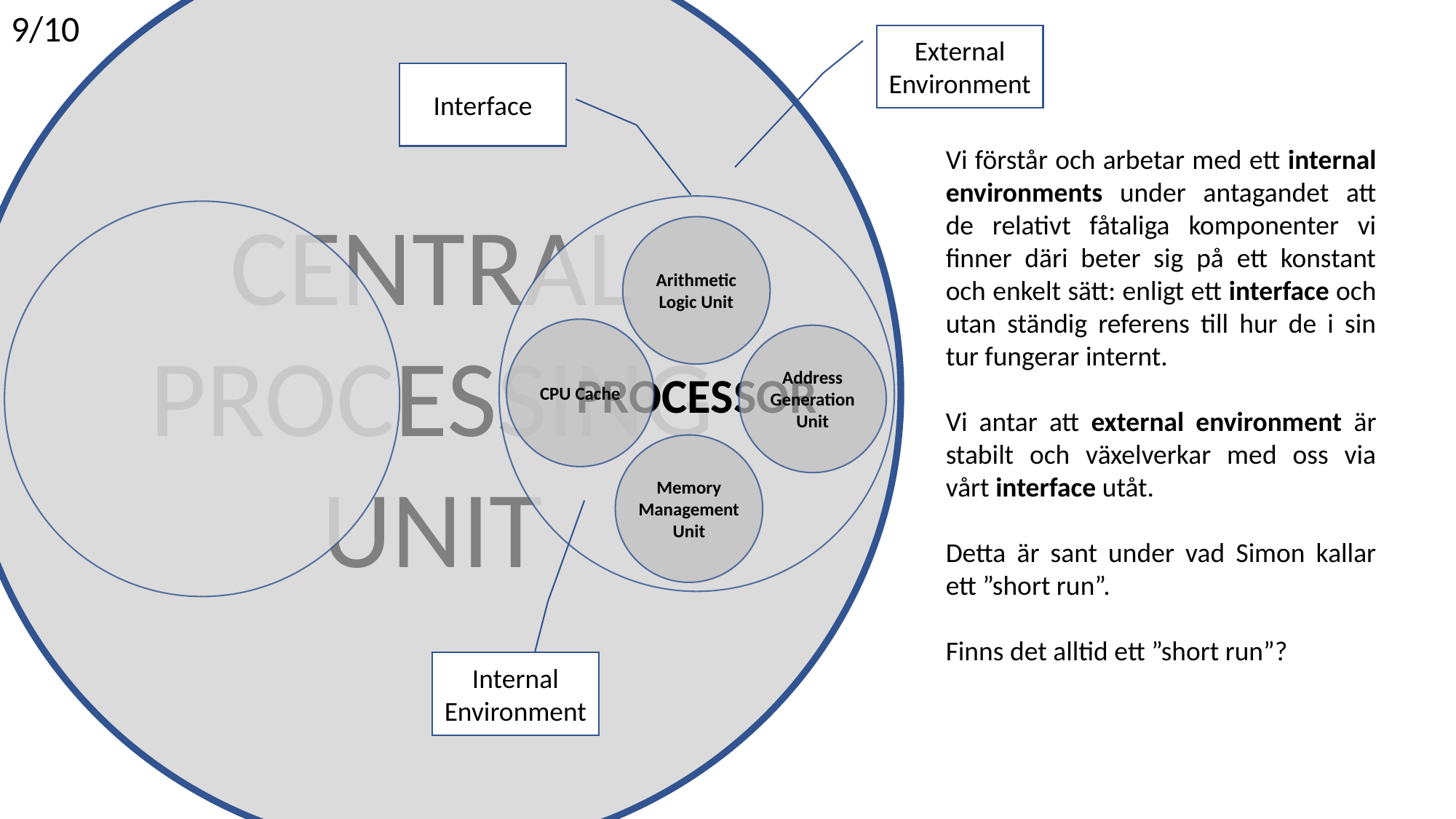

9/10
CENTRAL PROCESSING UNIT
External Environment
Interface
Vi förstår och arbetar med ett internal environments under antagandet att de relativt fåtaliga komponenter vi finner däri beter sig på ett konstant och enkelt sätt: enligt ett interface och utan ständig referens till hur de i sin tur fungerar internt.

Vi antar att external environment är stabilt och växelverkar med oss via vårt interface utåt.

Detta är sant under vad Simon kallar ett ”short run”.

Finns det alltid ett ”short run”?

PROCESSOR
Arithmetic Logic Unit
Memory ManagementUnit
CPU Cache
Address Generation Unit

Internal Environment